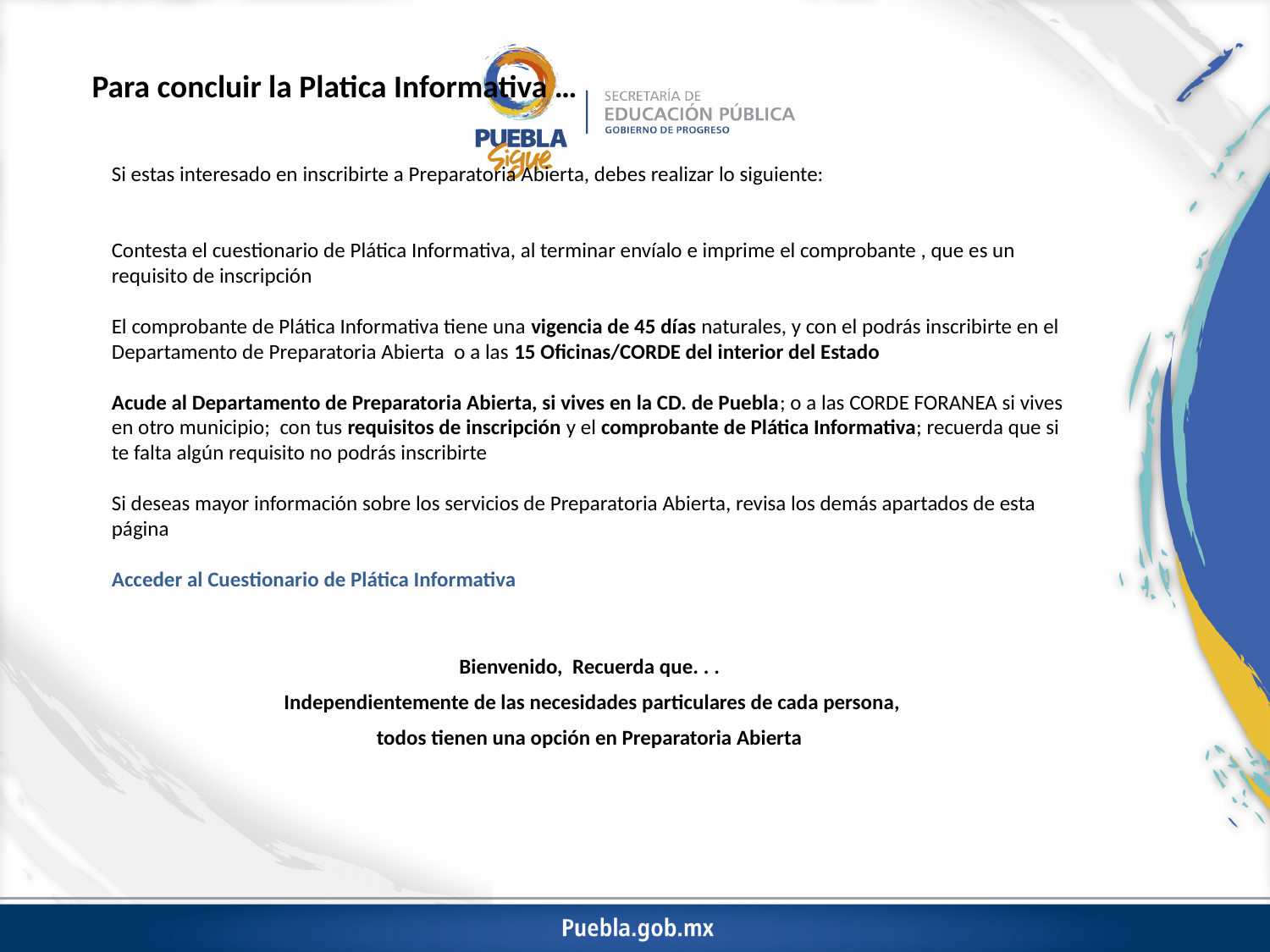

Para concluir la Platica Informativa …

Si estas interesado en inscribirte a Preparatoria Abierta, debes realizar lo siguiente:

Contesta el cuestionario de Plática Informativa, al terminar envíalo e imprime el comprobante , que es un  requisito de inscripción

El comprobante de Plática Informativa tiene una vigencia de 45 días naturales, y con el podrás inscribirte en el Departamento de Preparatoria Abierta  o a las 15 Oficinas/CORDE del interior del Estado

Acude al Departamento de Preparatoria Abierta, si vives en la CD. de Puebla; o a las CORDE FORANEA si vives en otro municipio;  con tus requisitos de inscripción y el comprobante de Plática Informativa; recuerda que si te falta algún requisito no podrás inscribirte

Si deseas mayor información sobre los servicios de Preparatoria Abierta, revisa los demás apartados de esta página

Acceder al Cuestionario de Plática Informativa

Bienvenido,  Recuerda que. . .
 Independientemente de las necesidades particulares de cada persona,
todos tienen una opción en Preparatoria Abierta